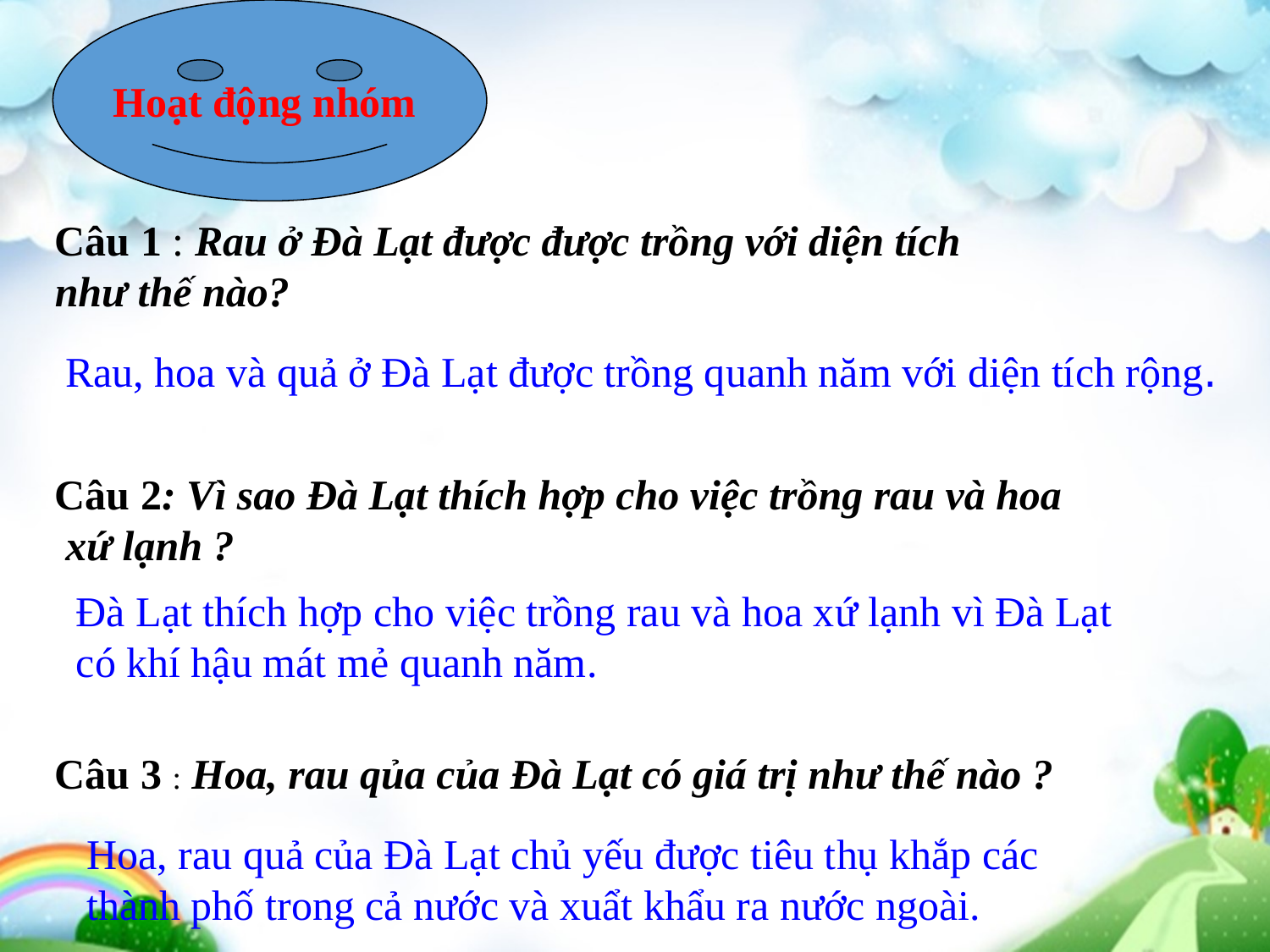

Hoạt động nhóm
Câu 1 : Rau ở Đà Lạt được được trồng với diện tích
như thế nào?
Câu 2: Vì sao Đà Lạt thích hợp cho việc trồng rau và hoa
 xứ lạnh ?
Câu 3 : Hoa, rau qủa của Đà Lạt có giá trị như thế nào ?
Rau, hoa và quả ở Đà Lạt được trồng quanh năm với diện tích rộng.
Đà Lạt thích hợp cho việc trồng rau và hoa xứ lạnh vì Đà Lạt
có khí hậu mát mẻ quanh năm.
Hoa, rau quả của Đà Lạt chủ yếu được tiêu thụ khắp các
thành phố trong cả nước và xuẩt khẩu ra nước ngoài.